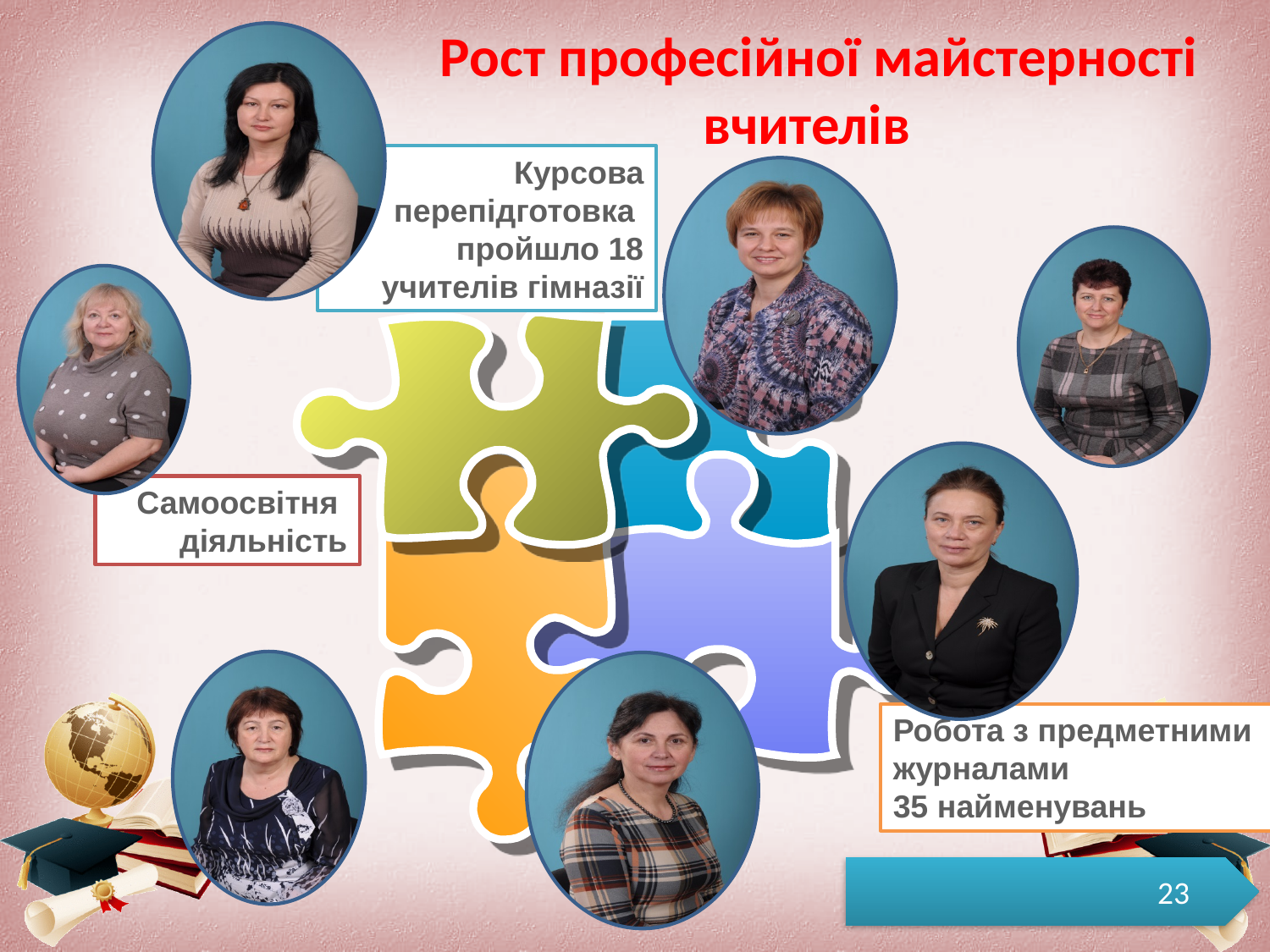

Рост професійної майстерності
вчителів

Курсова перепідготовка
пройшло 18 учителів гімназії

Самоосвітня
діяльність

Робота з предметними
журналами
35 найменувань
                                    23